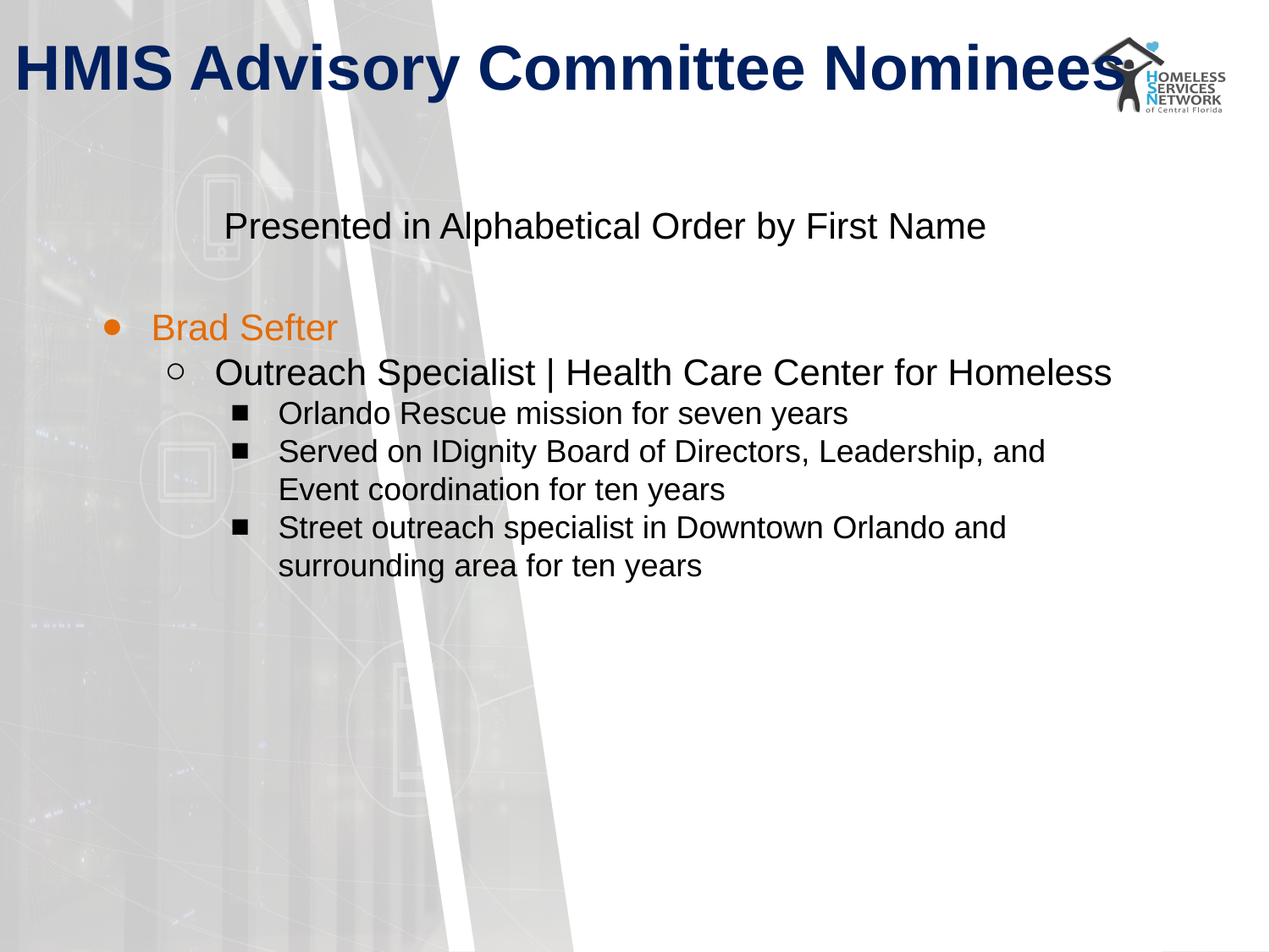

# HMIS Advisory Committee Nominees
Presented in Alphabetical Order by First Name

Brad Sefter
Outreach Specialist | Health Care Center for Homeless
Orlando Rescue mission for seven years
Served on IDignity Board of Directors, Leadership, and Event coordination for ten years
Street outreach specialist in Downtown Orlando and surrounding area for ten years